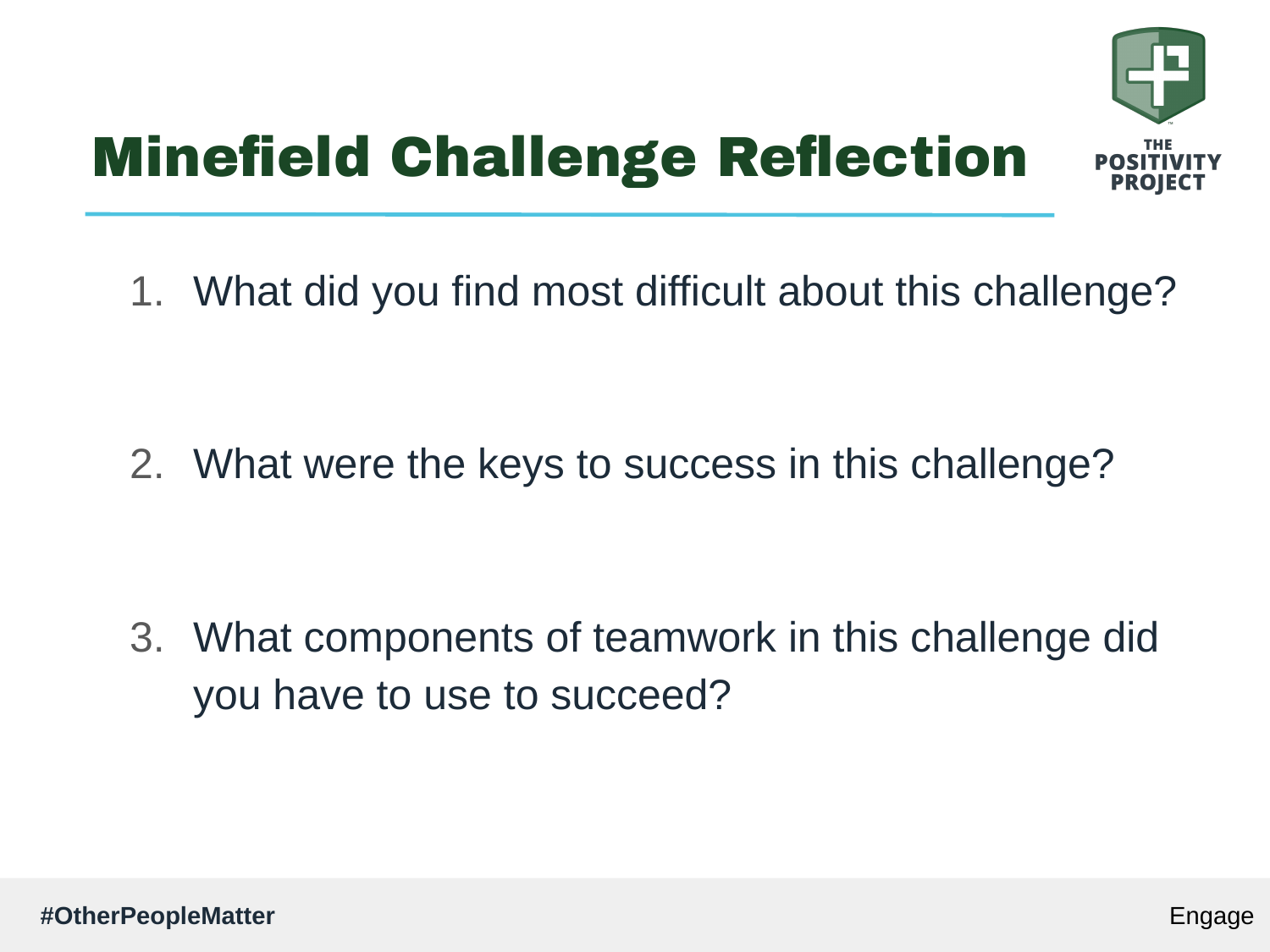

# Minefield Challenge Reflection
What did you find most difficult about this challenge?

What were the keys to success in this challenge?

What components of teamwork in this challenge did you have to use to succeed?
Engage